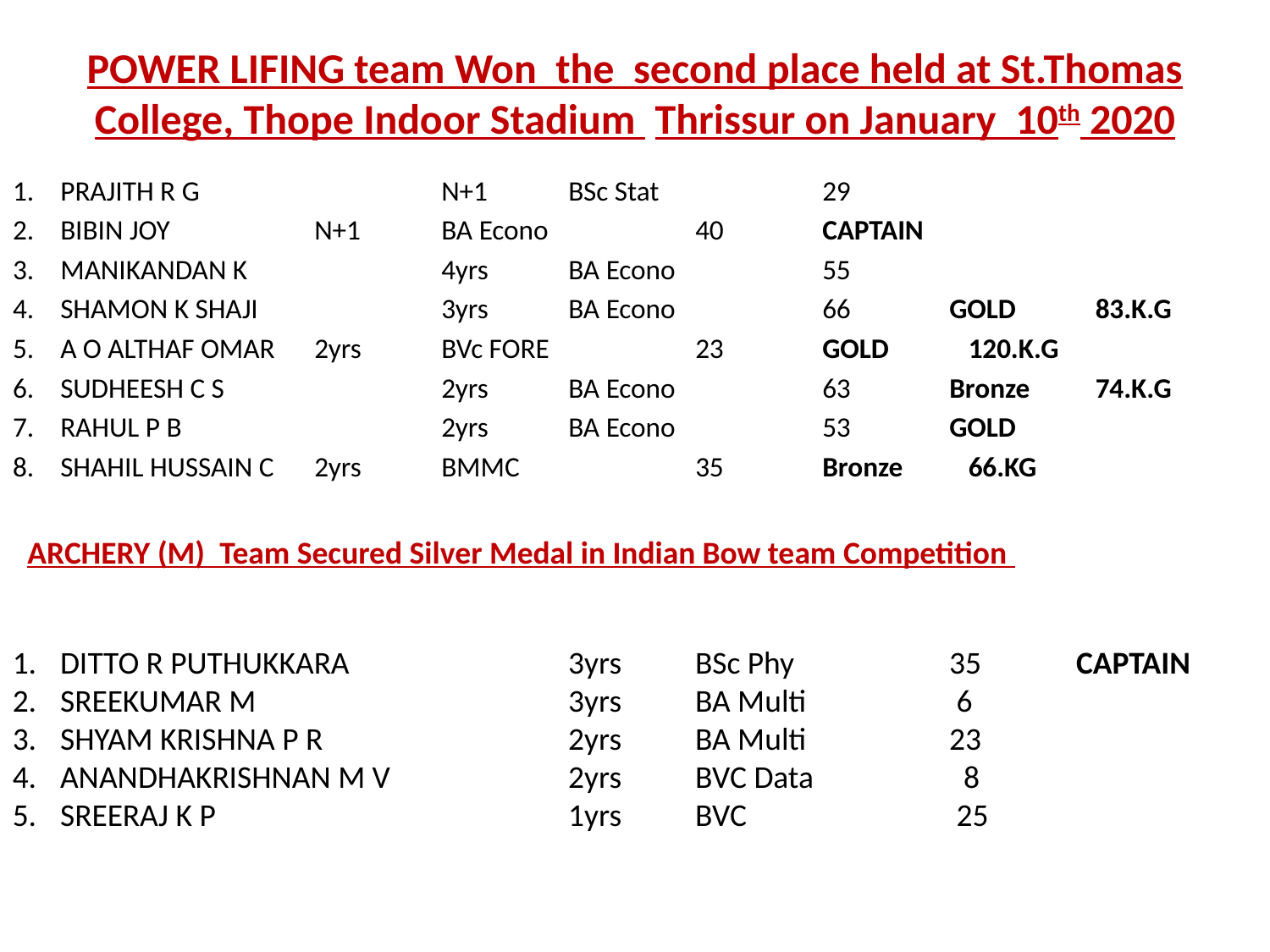

# POWER LIFING team Won  the  second place held at St.Thomas College, Thope Indoor Stadium  Thrissur on January  10th 2020
PRAJITH R G		N+1	BSc Stat		29
BIBIN JOY 		N+1	BA Econo		40	CAPTAIN
MANIKANDAN K		4yrs	BA Econo		55
SHAMON K SHAJI		3yrs	BA Econo		66	GOLD	   83.K.G
A O ALTHAF OMAR	2yrs	BVc FORE		23	GOLD	   120.K.G
SUDHEESH C S		2yrs	BA Econo		63	Bronze	   74.K.G
RAHUL P B 		2yrs	BA Econo		53	GOLD
SHAHIL HUSSAIN C	2yrs	BMMC		35	Bronze	   66.KG

ARCHERY (M)  Team Secured Silver Medal in Indian Bow team Competition

DITTO R PUTHUKKARA		3yrs	BSc Phy		35	CAPTAIN
SREEKUMAR M			3yrs	BA Multi	 	 6
SHYAM KRISHNA P R		2yrs	BA Multi 		23
ANANDHAKRISHNAN M V		2yrs	BVC Data		  8
SREERAJ K P			1yrs	BVC 		 25